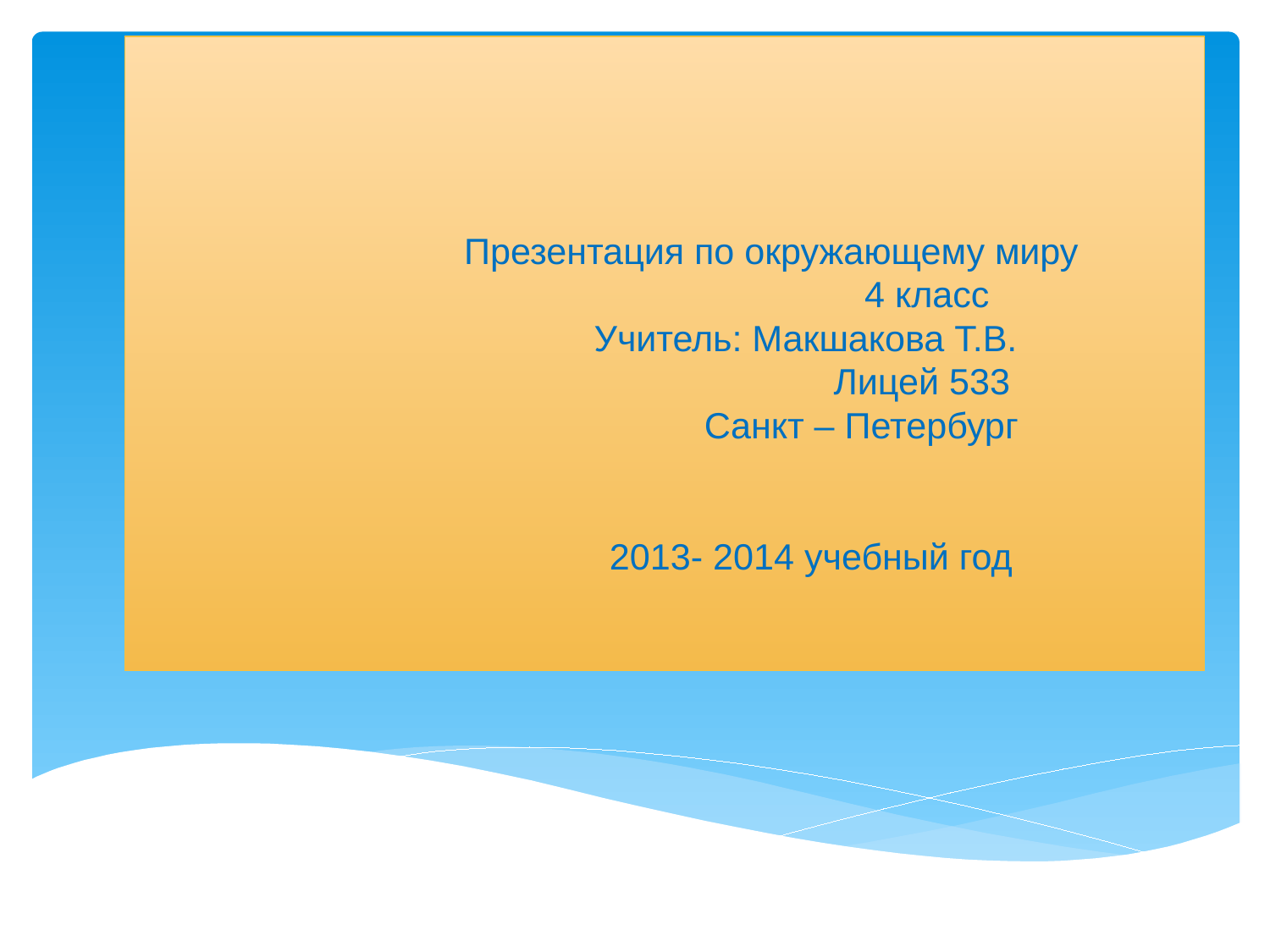

# Презентация по окружающему миру 4 класс Учитель: Макшакова Т.В. Лицей 533 Санкт – Петербург 2013- 2014 учебный год